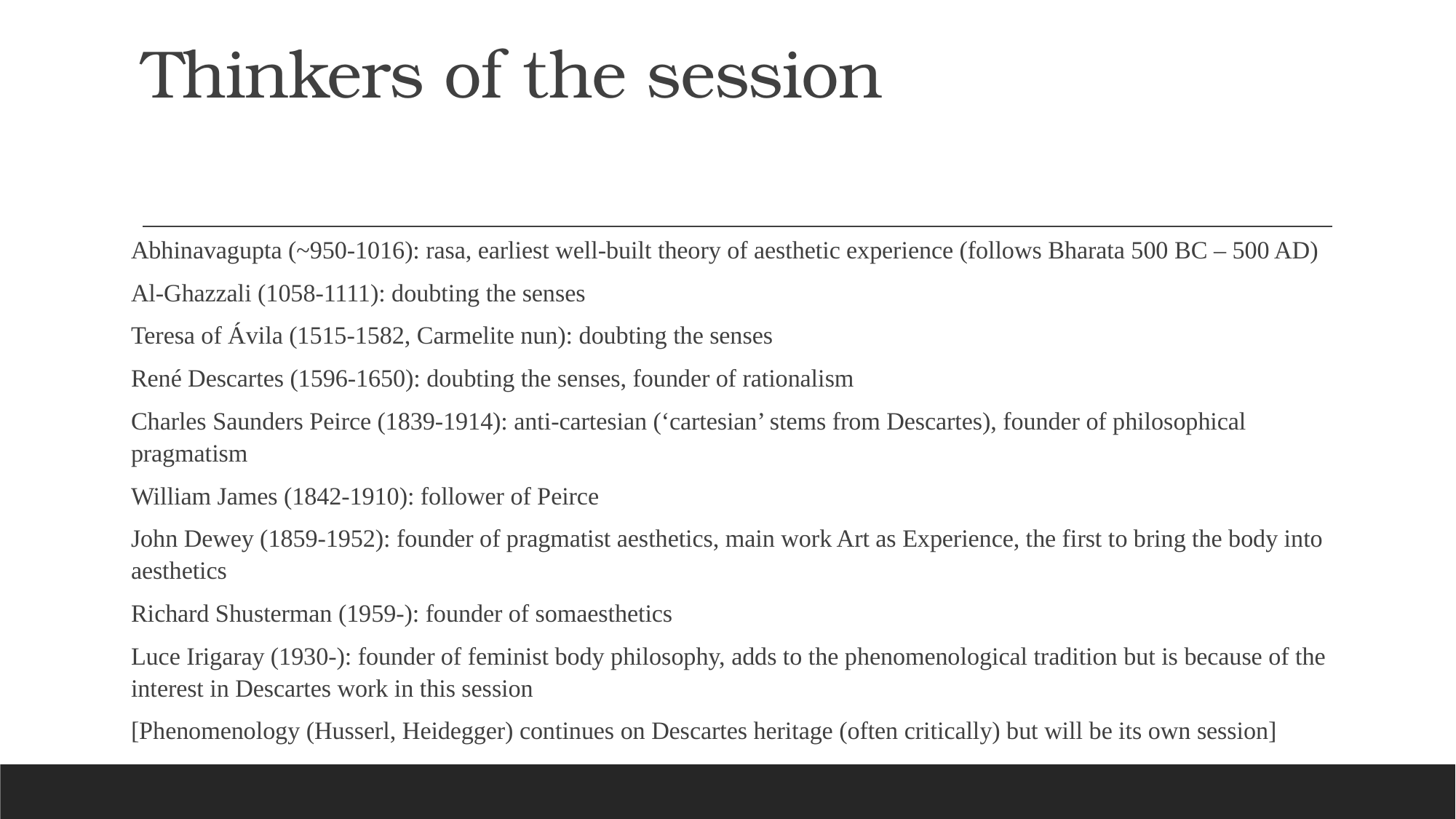

# Thinkers of the session
Abhinavagupta (~950-1016): rasa, earliest well-built theory of aesthetic experience (follows Bharata 500 BC – 500 AD)
Al-Ghazzali (1058-1111): doubting the senses
Teresa of Ávila (1515-1582, Carmelite nun): doubting the senses
René Descartes (1596-1650): doubting the senses, founder of rationalism
Charles Saunders Peirce (1839-1914): anti-cartesian (‘cartesian’ stems from Descartes), founder of philosophical pragmatism
William James (1842-1910): follower of Peirce
John Dewey (1859-1952): founder of pragmatist aesthetics, main work Art as Experience, the first to bring the body into aesthetics
Richard Shusterman (1959-): founder of somaesthetics
Luce Irigaray (1930-): founder of feminist body philosophy, adds to the phenomenological tradition but is because of the interest in Descartes work in this session
[Phenomenology (Husserl, Heidegger) continues on Descartes heritage (often critically) but will be its own session]